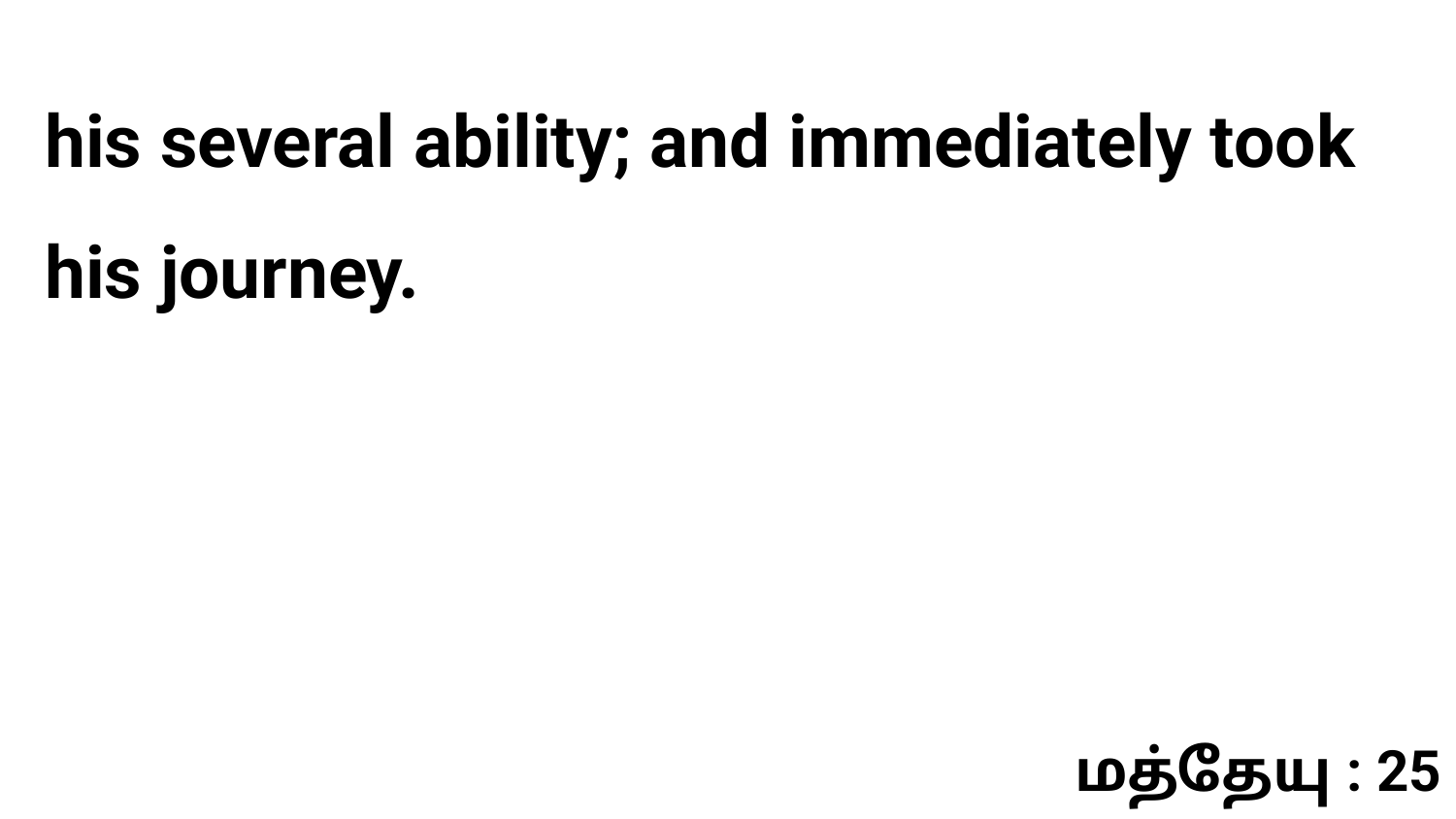

his several ability; and immediately took his journey.
மத்தேயு : 25